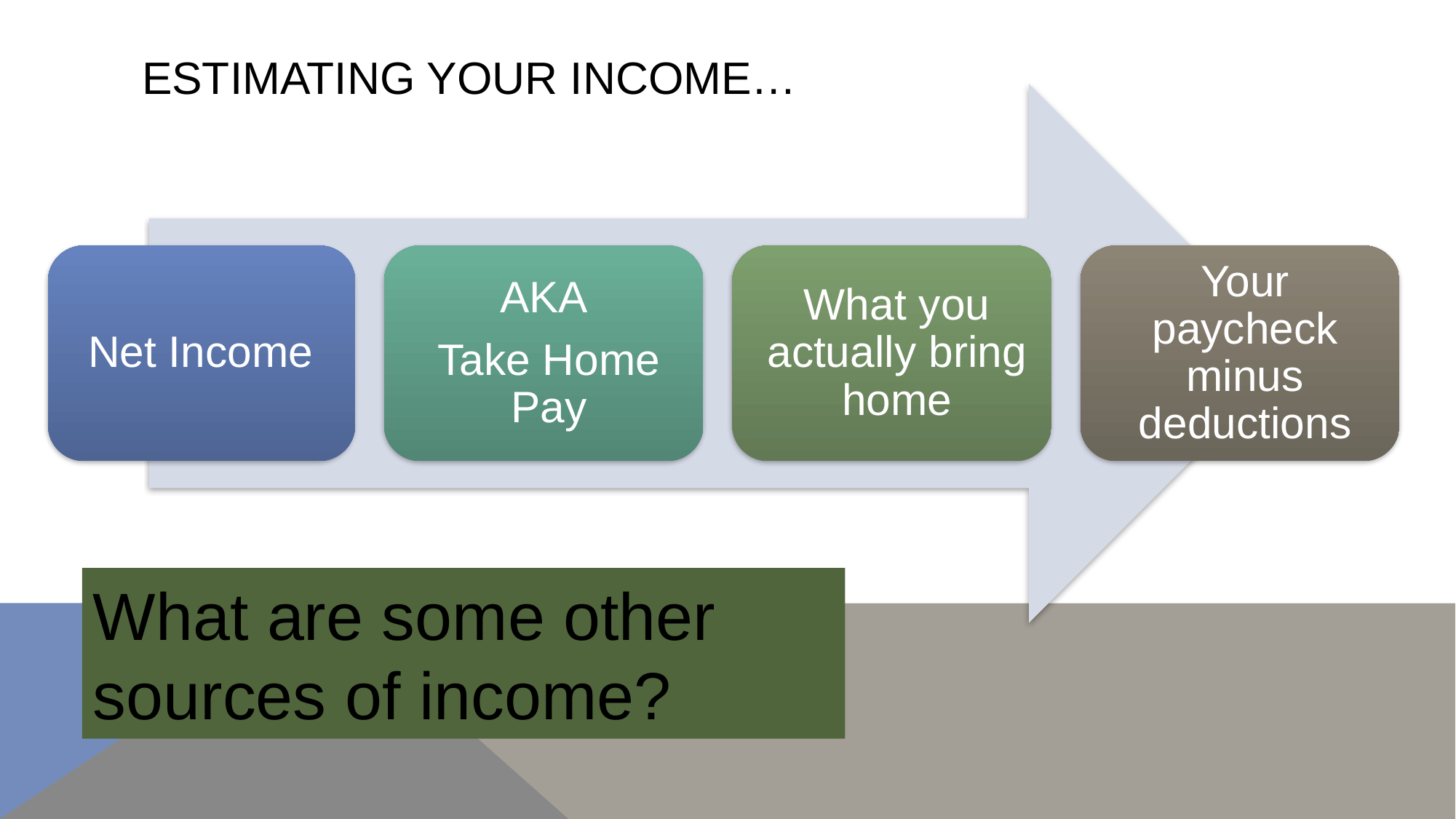

# Estimating your Income…
Net Income
AKA
Take Home Pay
What you actually bring home
Your paycheck minus deductions
What are some other sources of income?